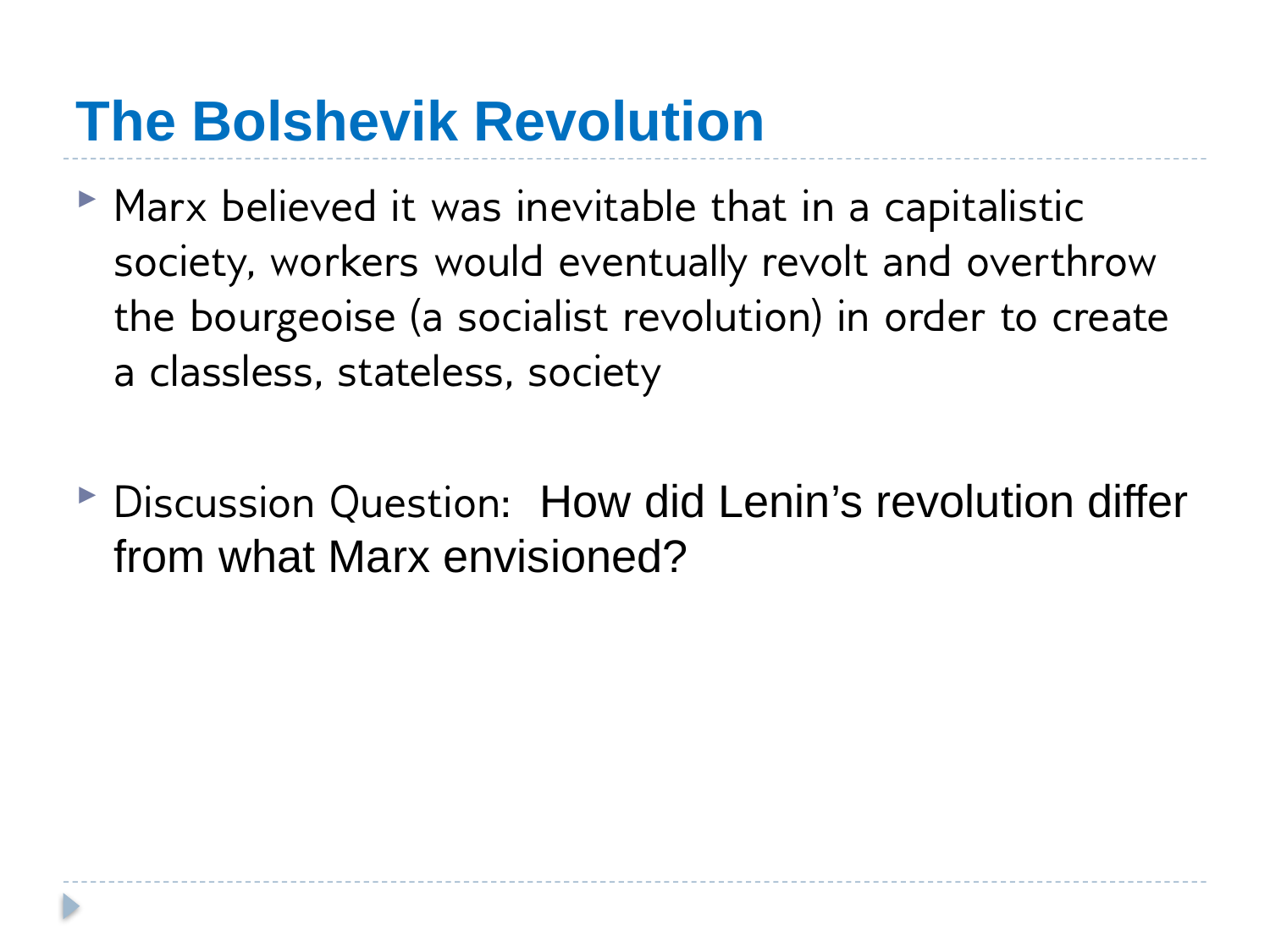

# The Bolshevik Revolution
Marx believed it was inevitable that in a capitalistic society, workers would eventually revolt and overthrow the bourgeoise (a socialist revolution) in order to create  a classless, stateless, society

Discussion Question:  How did Lenin’s revolution differ from what Marx envisioned?